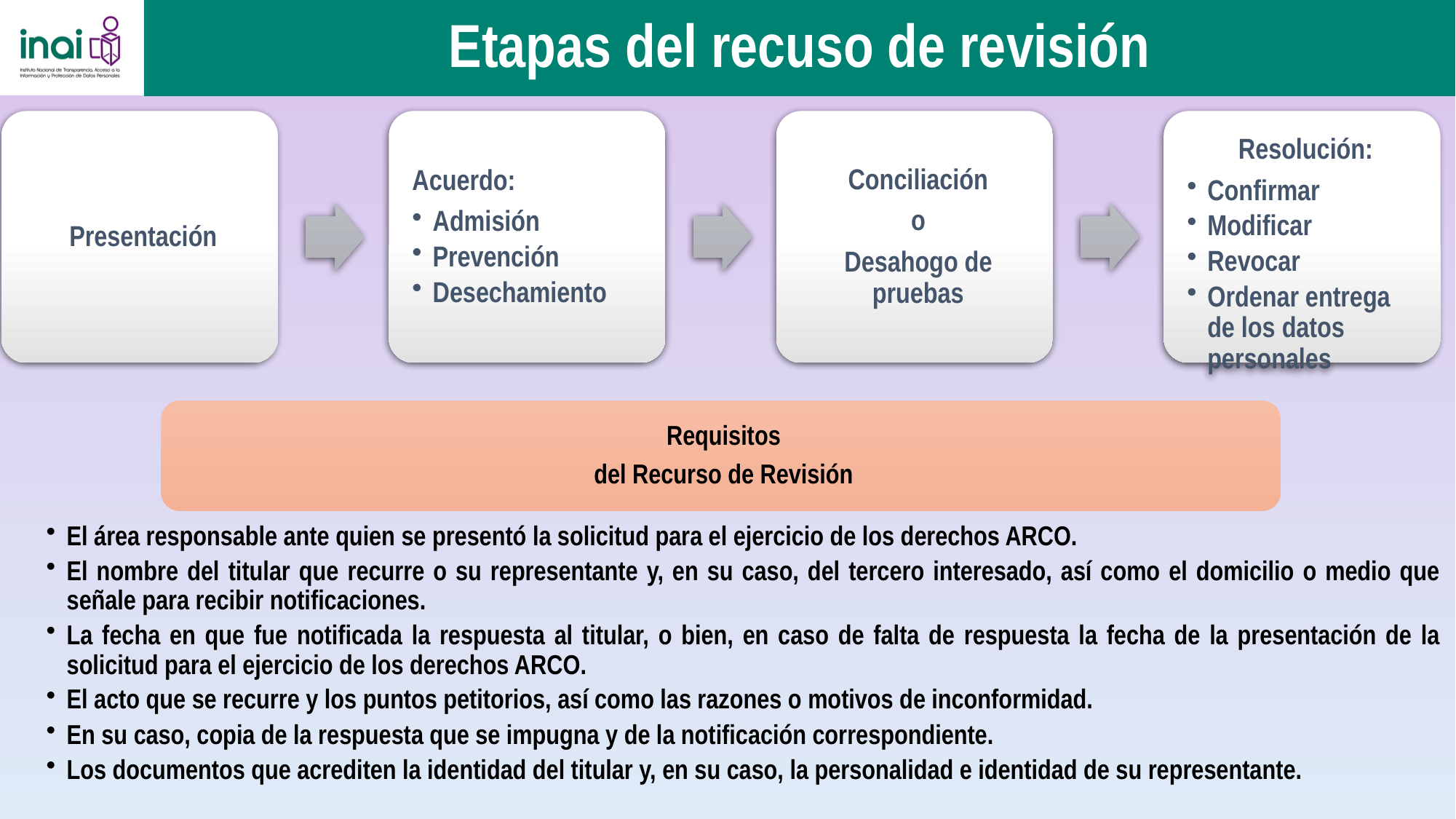

Etapas del recuso de revisión
Presentación

Acuerdo:
Admisión
Prevención
Desechamiento

Conciliación
o
Desahogo de pruebas

Resolución:
Confirmar
Modificar
Revocar
Ordenar entrega de los datos personales
Requisitos
del Recurso de Revisión
El área responsable ante quien se presentó la solicitud para el ejercicio de los derechos ARCO.
El nombre del titular que recurre o su representante y, en su caso, del tercero interesado, así como el domicilio o medio que señale para recibir notificaciones.
La fecha en que fue notificada la respuesta al titular, o bien, en caso de falta de respuesta la fecha de la presentación de la solicitud para el ejercicio de los derechos ARCO.
El acto que se recurre y los puntos petitorios, así como las razones o motivos de inconformidad.
En su caso, copia de la respuesta que se impugna y de la notificación correspondiente.
Los documentos que acrediten la identidad del titular y, en su caso, la personalidad e identidad de su representante.